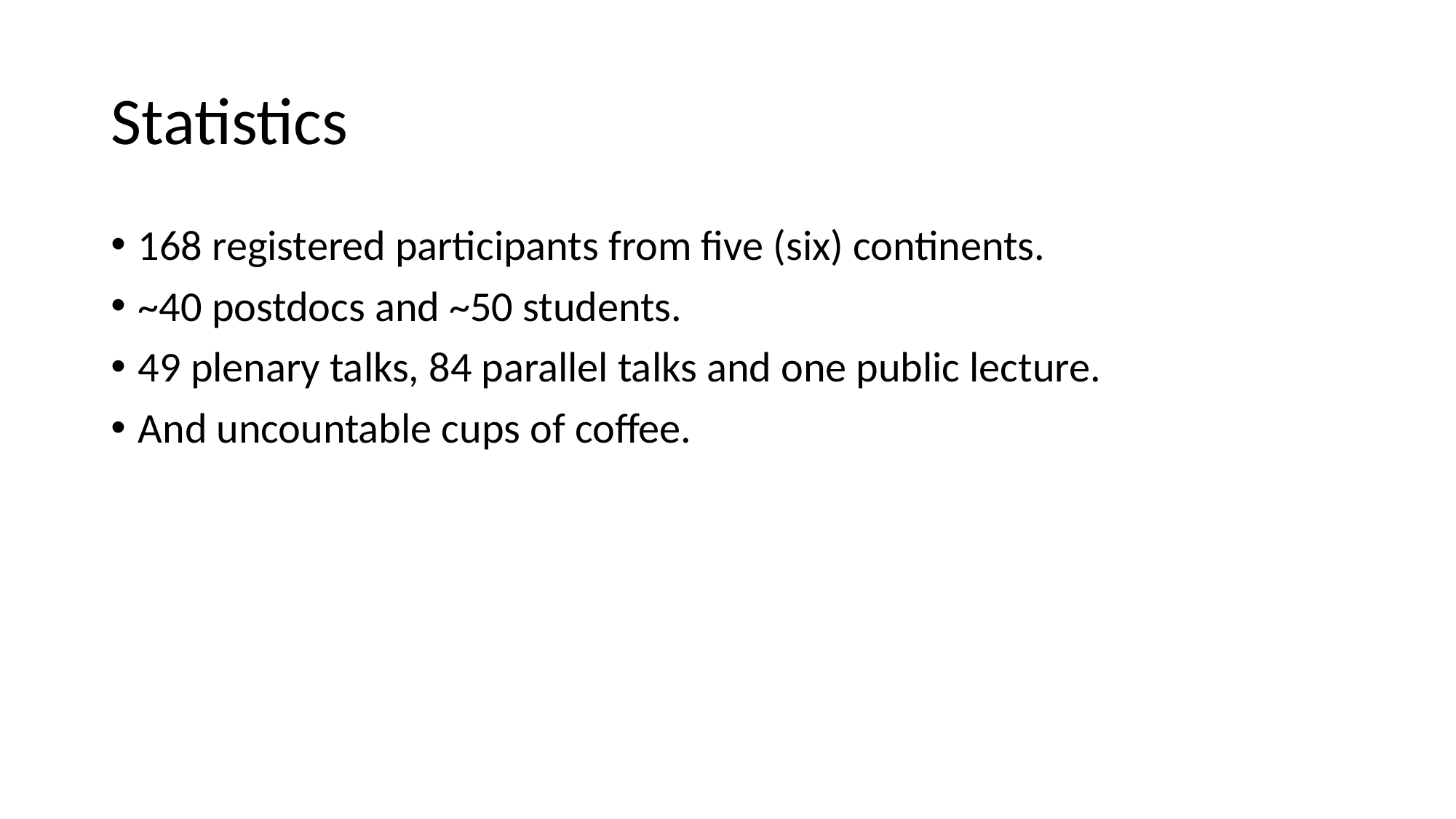

# Statistics
168 registered participants from five (six) continents.
~40 postdocs and ~50 students.
49 plenary talks, 84 parallel talks and one public lecture.
And uncountable cups of coffee.